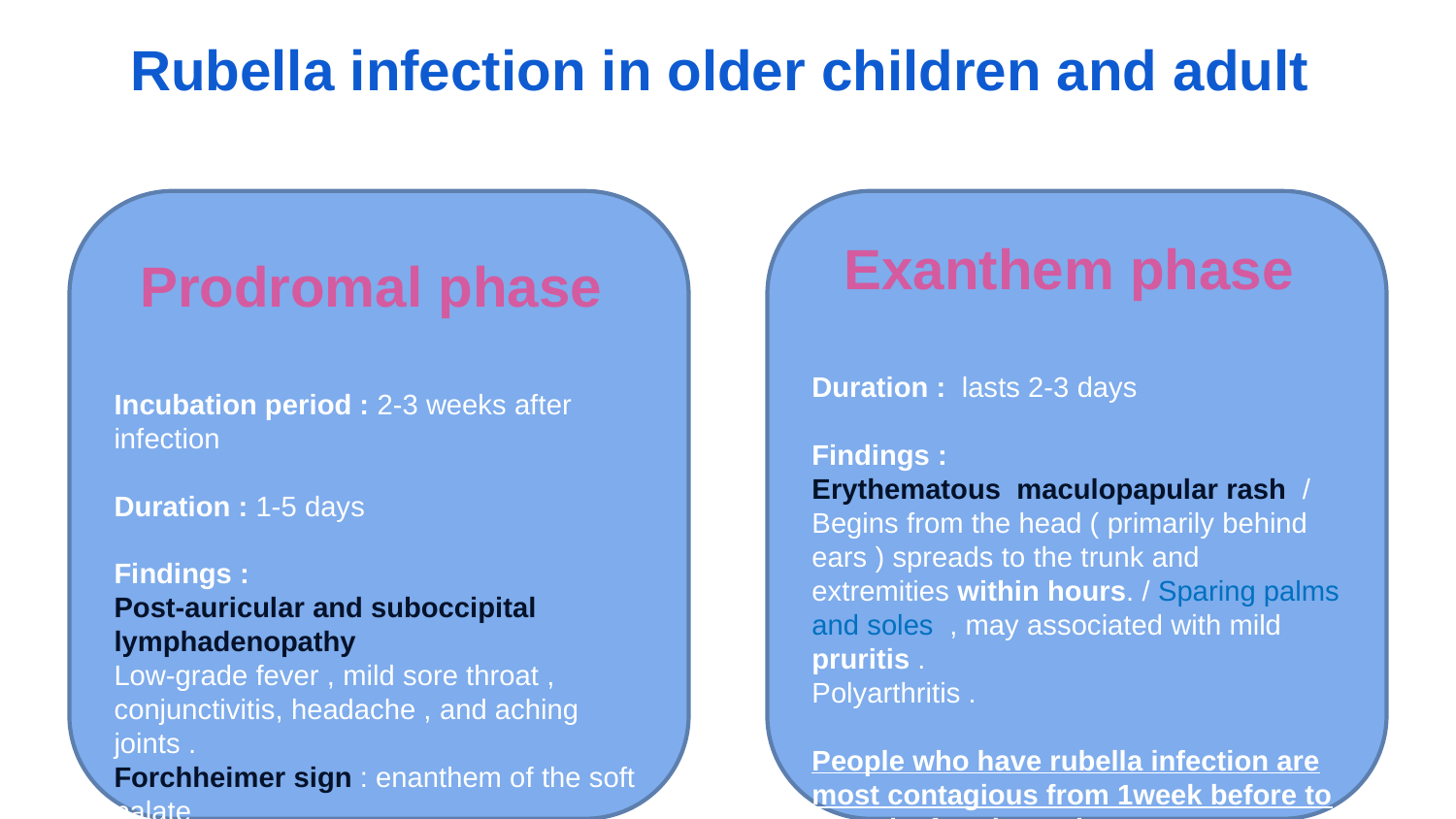

# Rubella infection in older children and adult

Prodromal phase

Incubation period : 2-3 weeks after infection

Duration : 1-5 days

Findings :
Post-auricular and suboccipital lymphadenopathy
Low-grade fever , mild sore throat , conjunctivitis, headache , and aching joints .
Forchheimer sign : enanthem of the soft palate

Exanthem phase

Duration :  lasts 2-3 days

Findings :
Erythematous  maculopapular rash  / Begins from the head ( primarily behind ears ) spreads to the trunk and extremities within hours. / Sparing palms and soles  , may associated with mild pruritis .
Polyarthritis .

People who have rubella infection are most contagious from 1week before to 1 week after the rash appears.